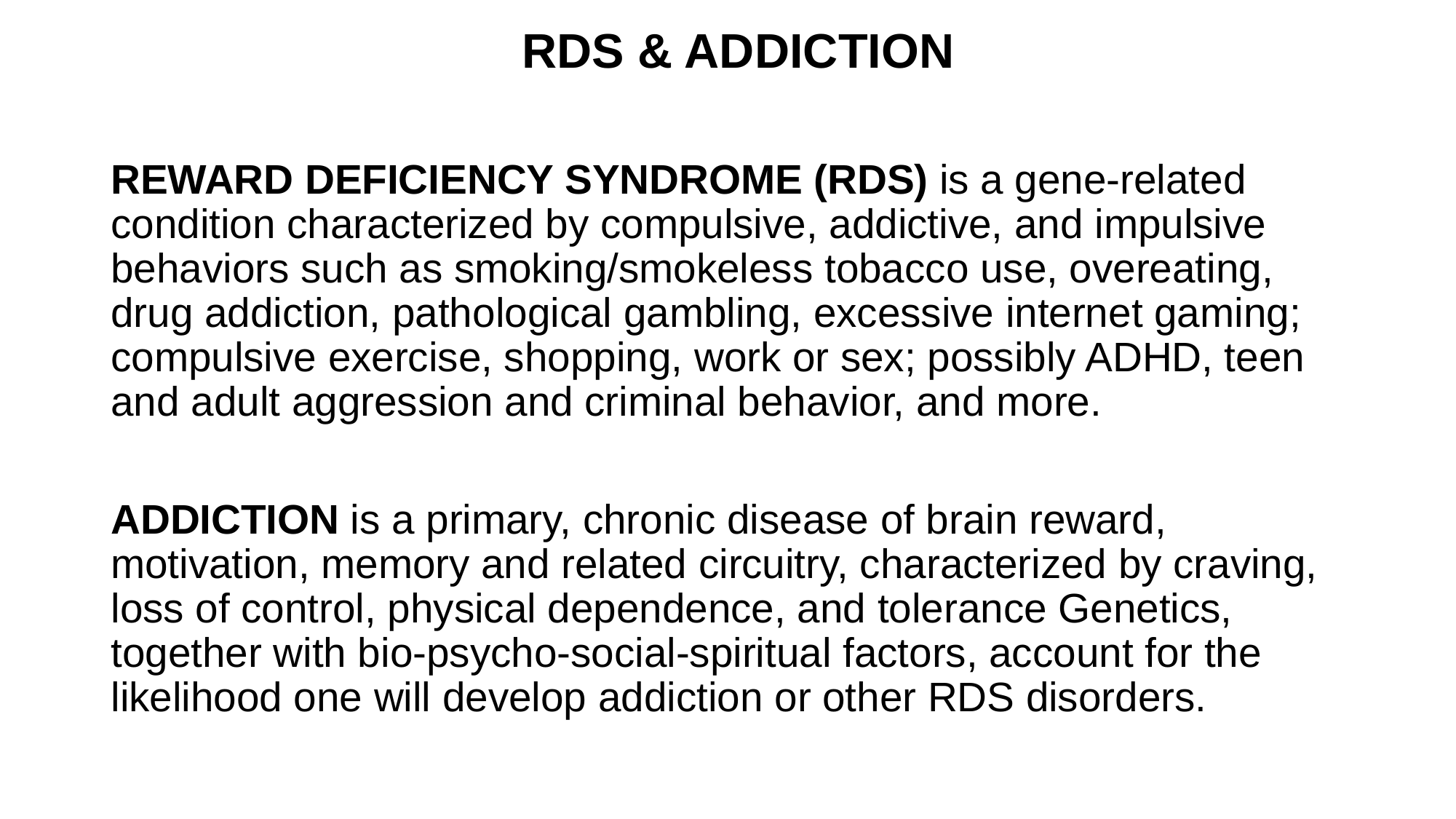

# RDS & ADDICTION
REWARD DEFICIENCY SYNDROME (RDS) is a gene-related condition characterized by compulsive, addictive, and impulsive behaviors such as smoking/smokeless tobacco use, overeating, drug addiction, pathological gambling, excessive internet gaming; compulsive exercise, shopping, work or sex; possibly ADHD, teen and adult aggression and criminal behavior, and more.

ADDICTION is a primary, chronic disease of brain reward, motivation, memory and related circuitry, characterized by craving, loss of control, physical dependence, and tolerance Genetics, together with bio-psycho-social-spiritual factors, account for the likelihood one will develop addiction or other RDS disorders.